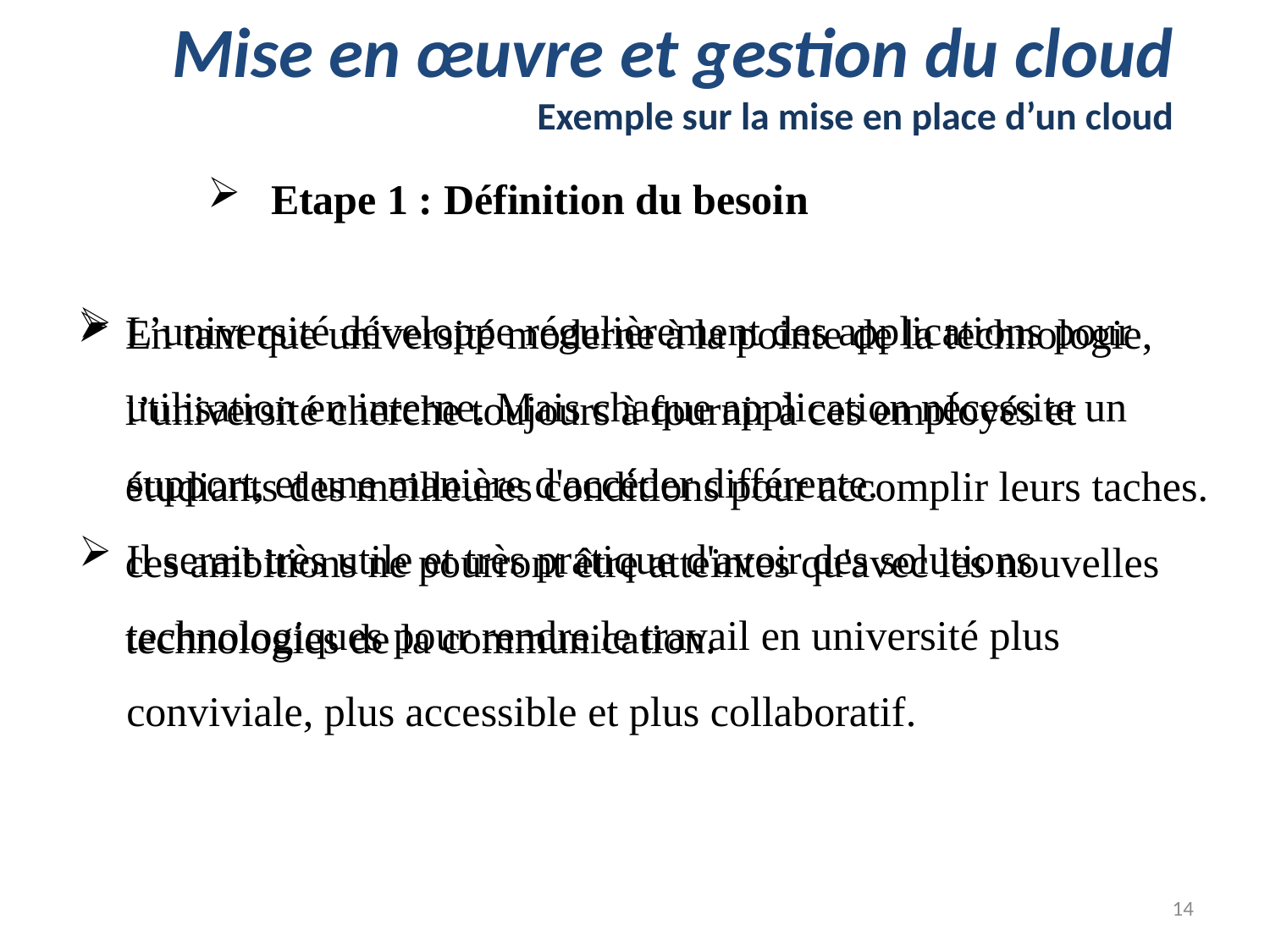

# Mise en œuvre et gestion du cloud Exemple sur la mise en place d’un cloud
Etape 1 : Définition du besoin

En tant que université moderne à la pointe de la technologie, l’université cherche toujours à fournir à ces employés et étudiants des meilleures conditions pour accomplir leurs taches. ces ambitions ne pourront être atteintes qu'avec les nouvelles technologies de la communication.
L’université développe régulièrement des applications pour utilisation en interne. Mais chaque application nécessite un support, et une manière d'accéder différente.
Il serait très utile et très pratique d'avoir des solutions technologiques pour rendre le travail en université plus conviviale, plus accessible et plus collaboratif.

14